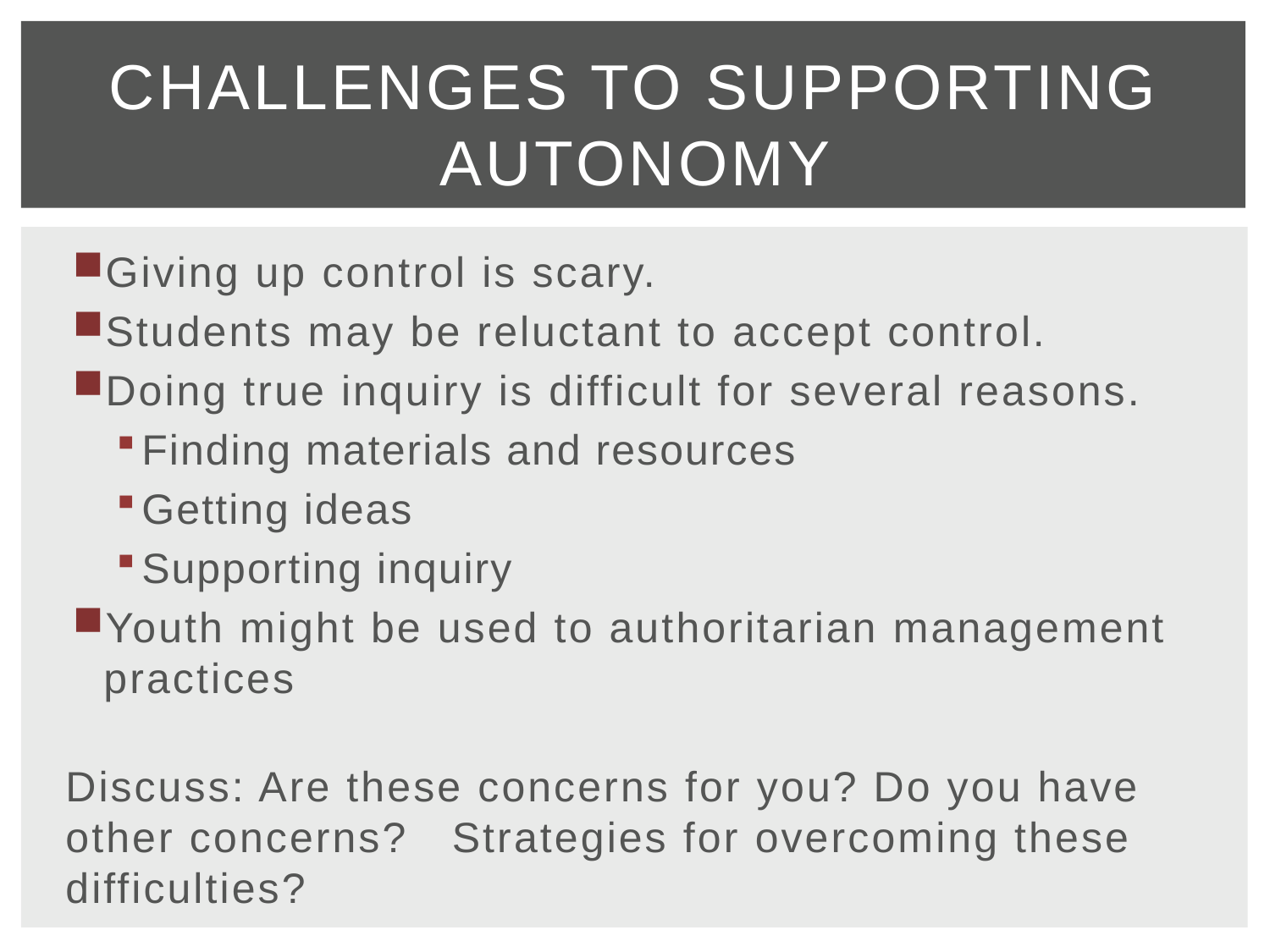

# Challenges to Supporting Autonomy
Giving up control is scary.
Students may be reluctant to accept control.
Doing true inquiry is difficult for several reasons.
Finding materials and resources
Getting ideas
Supporting inquiry
Youth might be used to authoritarian management practices

Discuss: Are these concerns for you? Do you have other concerns?   Strategies for overcoming these difficulties?